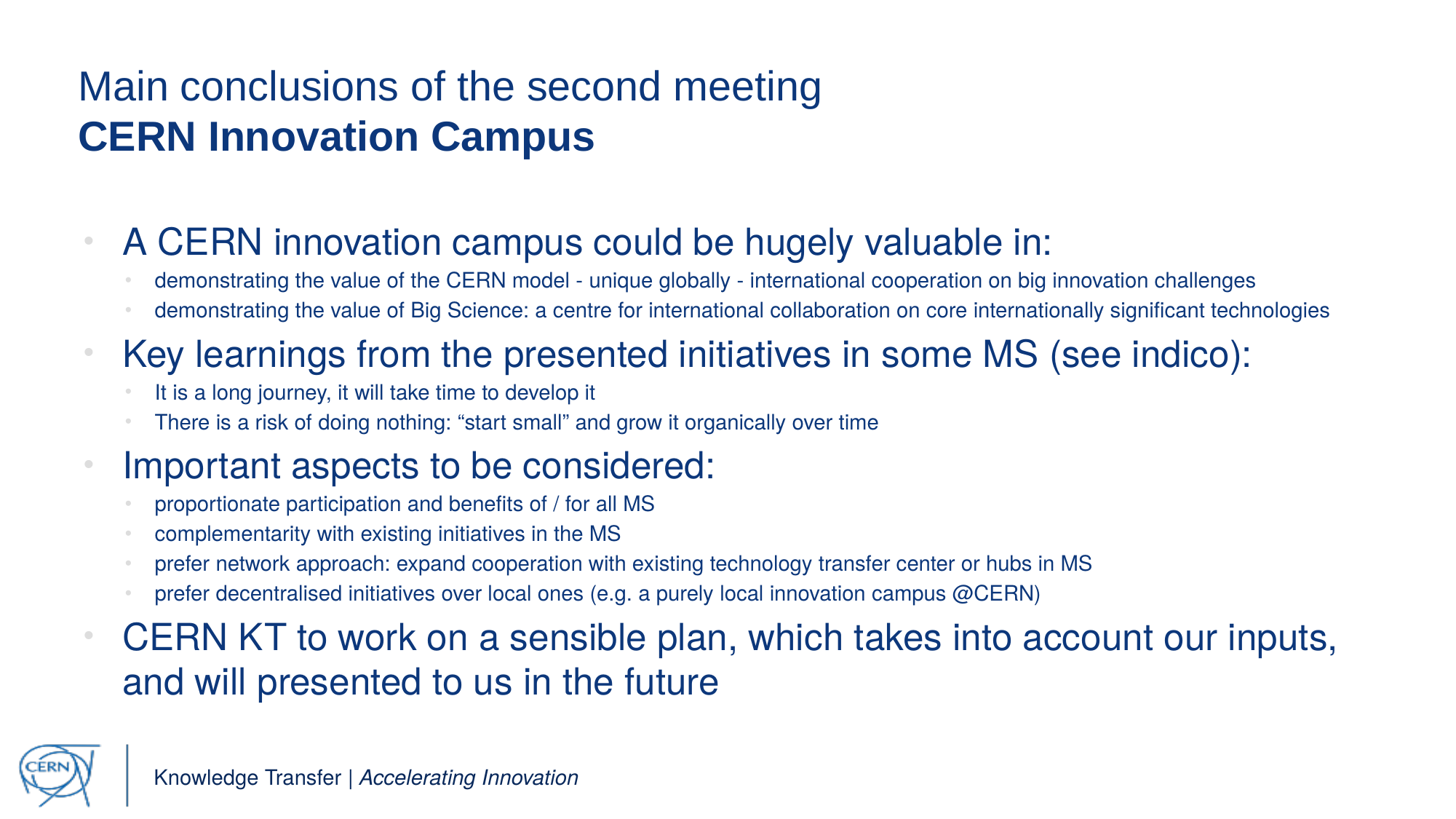

# Main conclusions of the second meeting CERN Innovation Campus
A CERN innovation campus could be hugely valuable in:
demonstrating the value of the CERN model - unique globally - international cooperation on big innovation challenges
demonstrating the value of Big Science: a centre for international collaboration on core internationally significant technologies
Key learnings from the presented initiatives in some MS (see indico):
It is a long journey, it will take time to develop it
There is a risk of doing nothing: “start small” and grow it organically over time
Important aspects to be considered:
proportionate participation and benefits of / for all MS
complementarity with existing initiatives in the MS
prefer network approach: expand cooperation with existing technology transfer center or hubs in MS
prefer decentralised initiatives over local ones (e.g. a purely local innovation campus @CERN)
CERN KT to work on a sensible plan, which takes into account our inputs, and will presented to us in the future